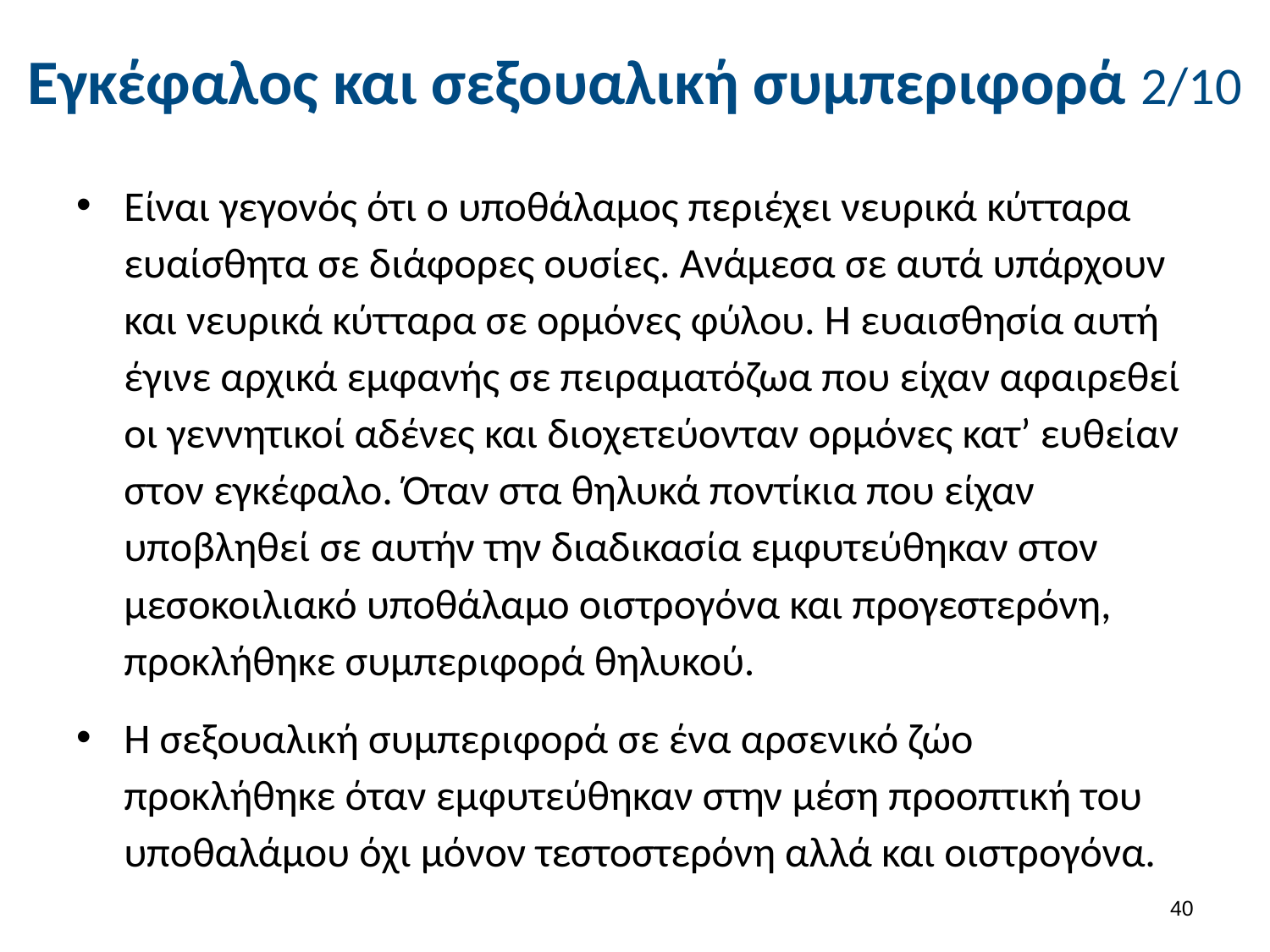

# Εγκέφαλος και σεξουαλική συμπεριφορά 2/10
Είναι γεγονός ότι ο υποθάλαμος περιέχει νευρικά κύτταρα ευαίσθητα σε διάφορες ουσίες. Ανάμεσα σε αυτά υπάρχουν και νευρικά κύτταρα σε ορμόνες φύλου. Η ευαισθησία αυτή έγινε αρχικά εμφανής σε πειραματόζωα που είχαν αφαιρεθεί οι γεννητικοί αδένες και διοχετεύονταν ορμόνες κατ’ ευθείαν στον εγκέφαλο. Όταν στα θηλυκά ποντίκια που είχαν υποβληθεί σε αυτήν την διαδικασία εμφυτεύθηκαν στον μεσοκοιλιακό υποθάλαμο οιστρογόνα και προγεστερόνη, προκλήθηκε συμπεριφορά θηλυκού.
Η σεξουαλική συμπεριφορά σε ένα αρσενικό ζώο προκλήθηκε όταν εμφυτεύθηκαν στην μέση προοπτική του υποθαλάμου όχι μόνον τεστοστερόνη αλλά και οιστρογόνα.
40